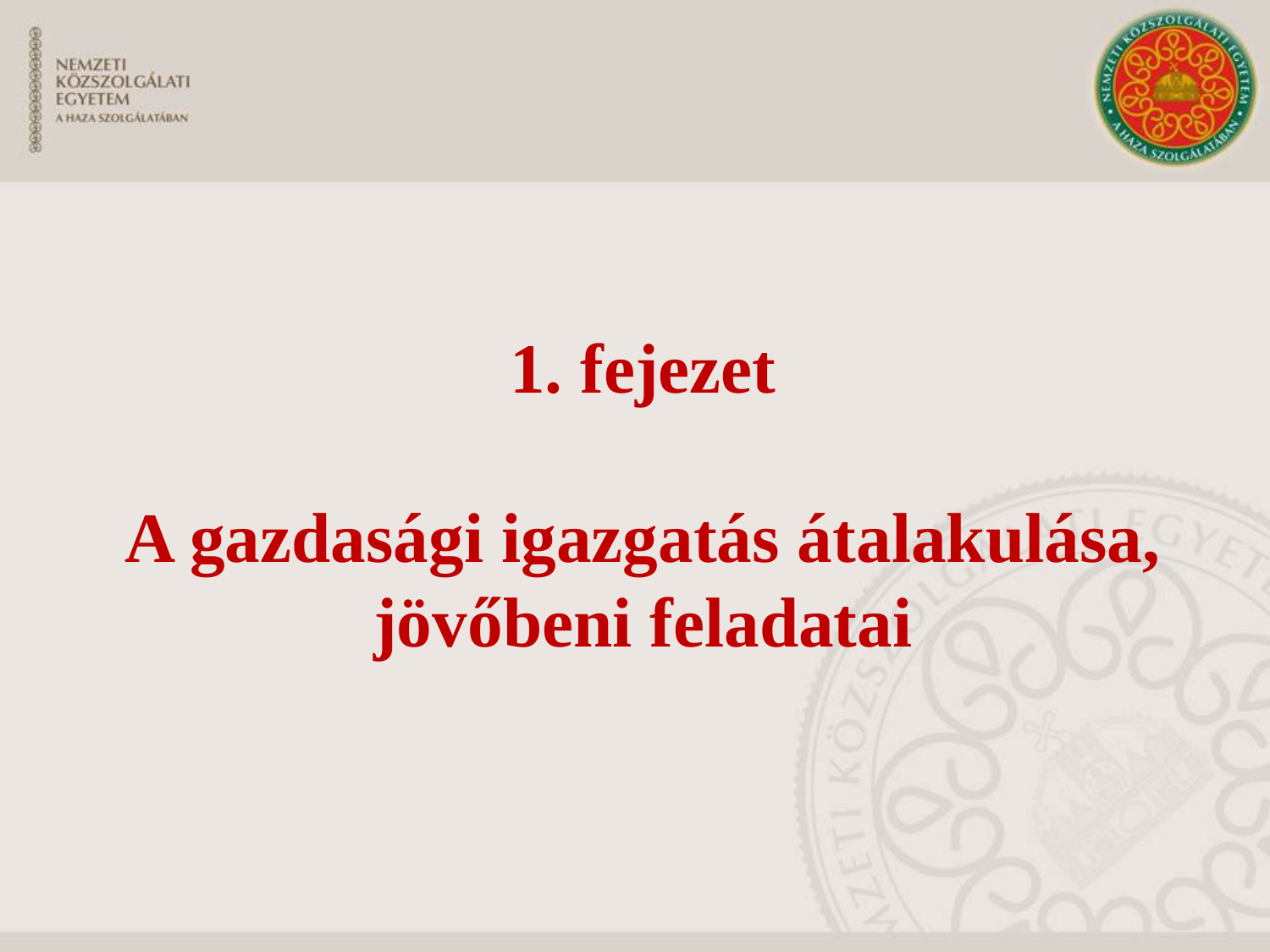

fejezet
A gazdasági igazgatás átalakulása, jövőbeni feladatai